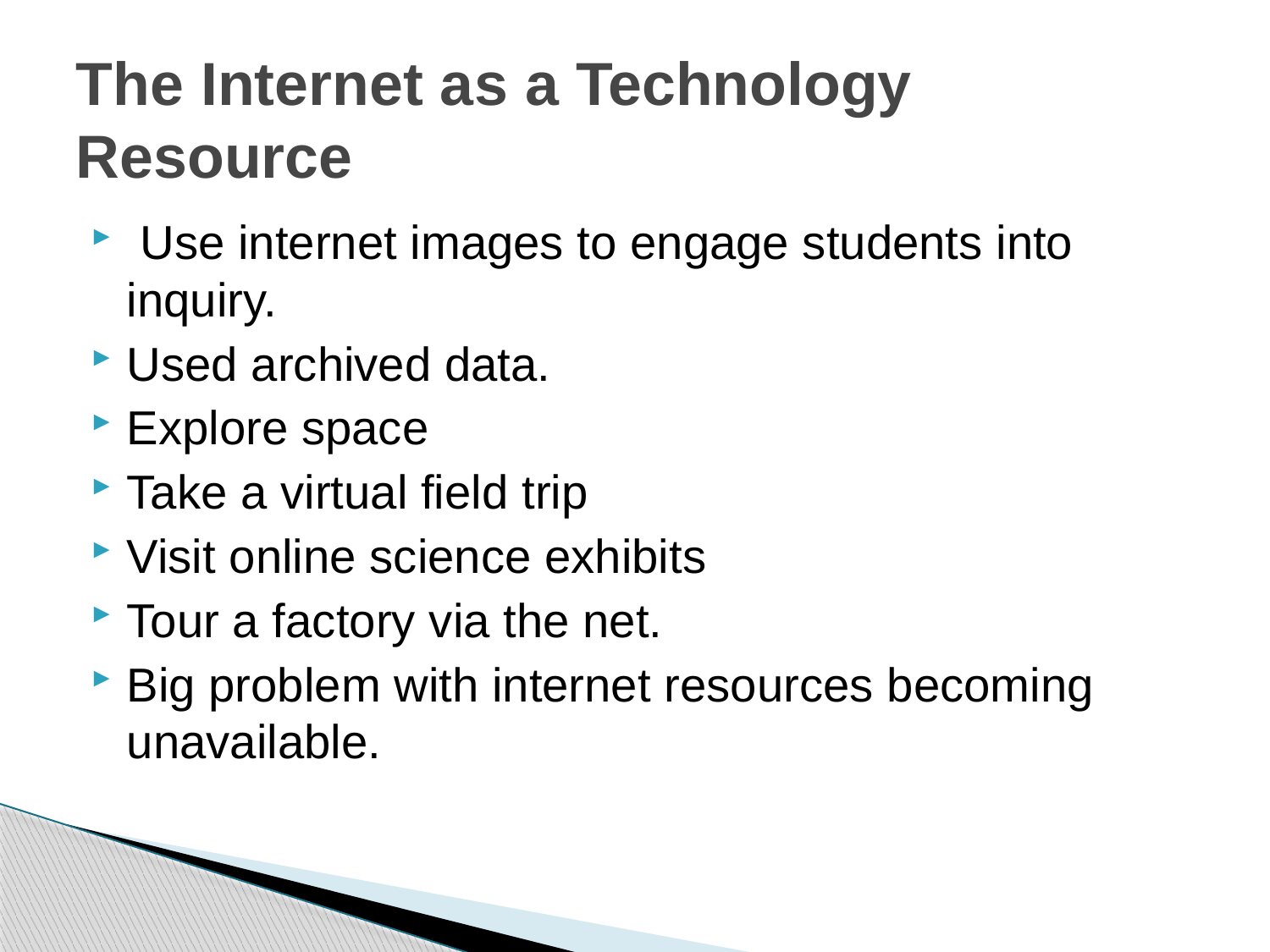

# The Internet as a Technology Resource
 Use internet images to engage students into inquiry.
Used archived data.
Explore space
Take a virtual field trip
Visit online science exhibits
Tour a factory via the net.
Big problem with internet resources becoming unavailable.